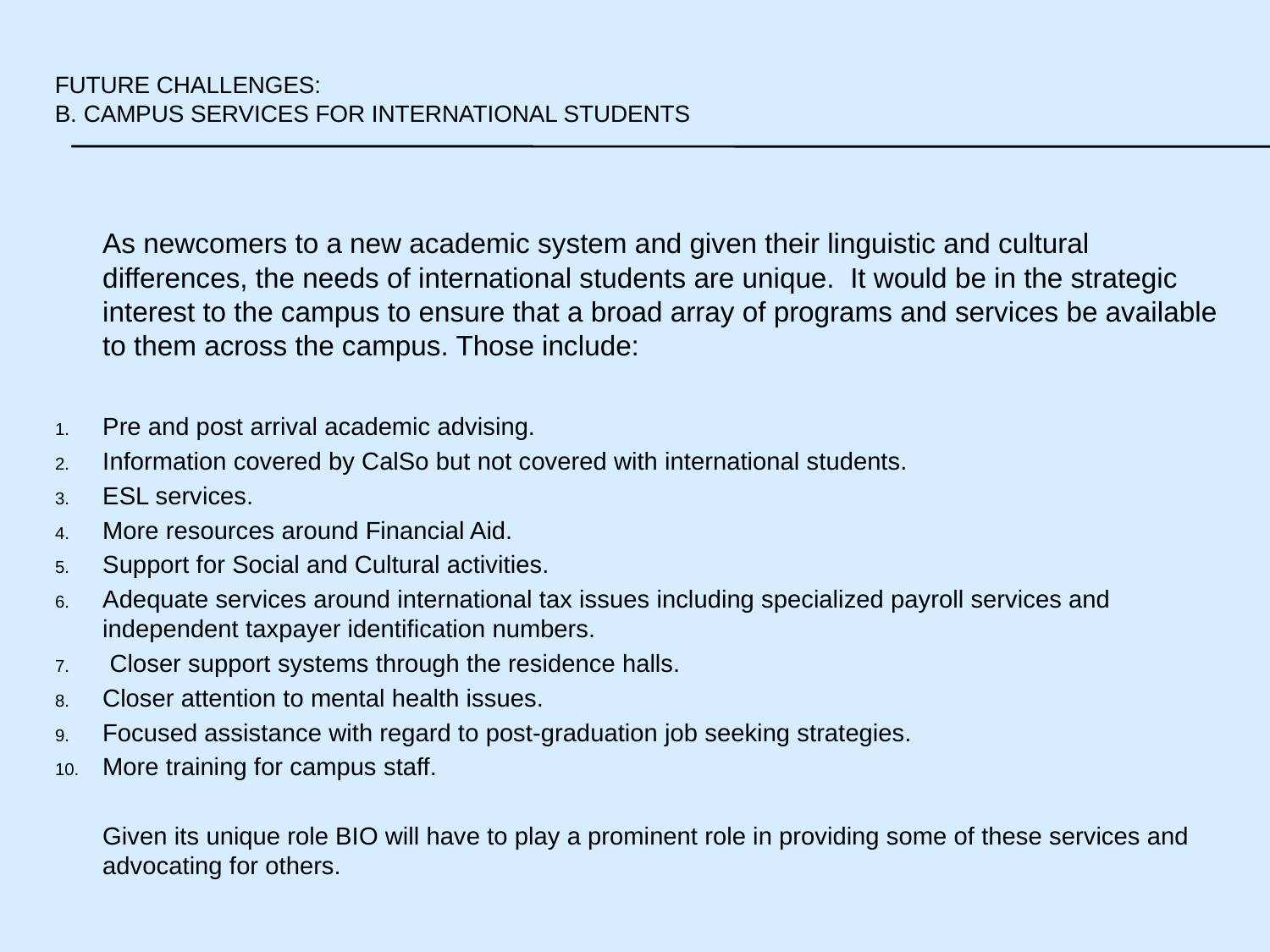

# Future Challenges: B. Campus Services for International Students
	As newcomers to a new academic system and given their linguistic and cultural differences, the needs of international students are unique.  It would be in the strategic interest to the campus to ensure that a broad array of programs and services be available to them across the campus. Those include:

Pre and post arrival academic advising.
Information covered by CalSo but not covered with international students.
ESL services.
More resources around Financial Aid.
Support for Social and Cultural activities.
Adequate services around international tax issues including specialized payroll services and independent taxpayer identification numbers.
 Closer support systems through the residence halls.
Closer attention to mental health issues.
Focused assistance with regard to post-graduation job seeking strategies.
More training for campus staff.

	Given its unique role BIO will have to play a prominent role in providing some of these services and advocating for others.